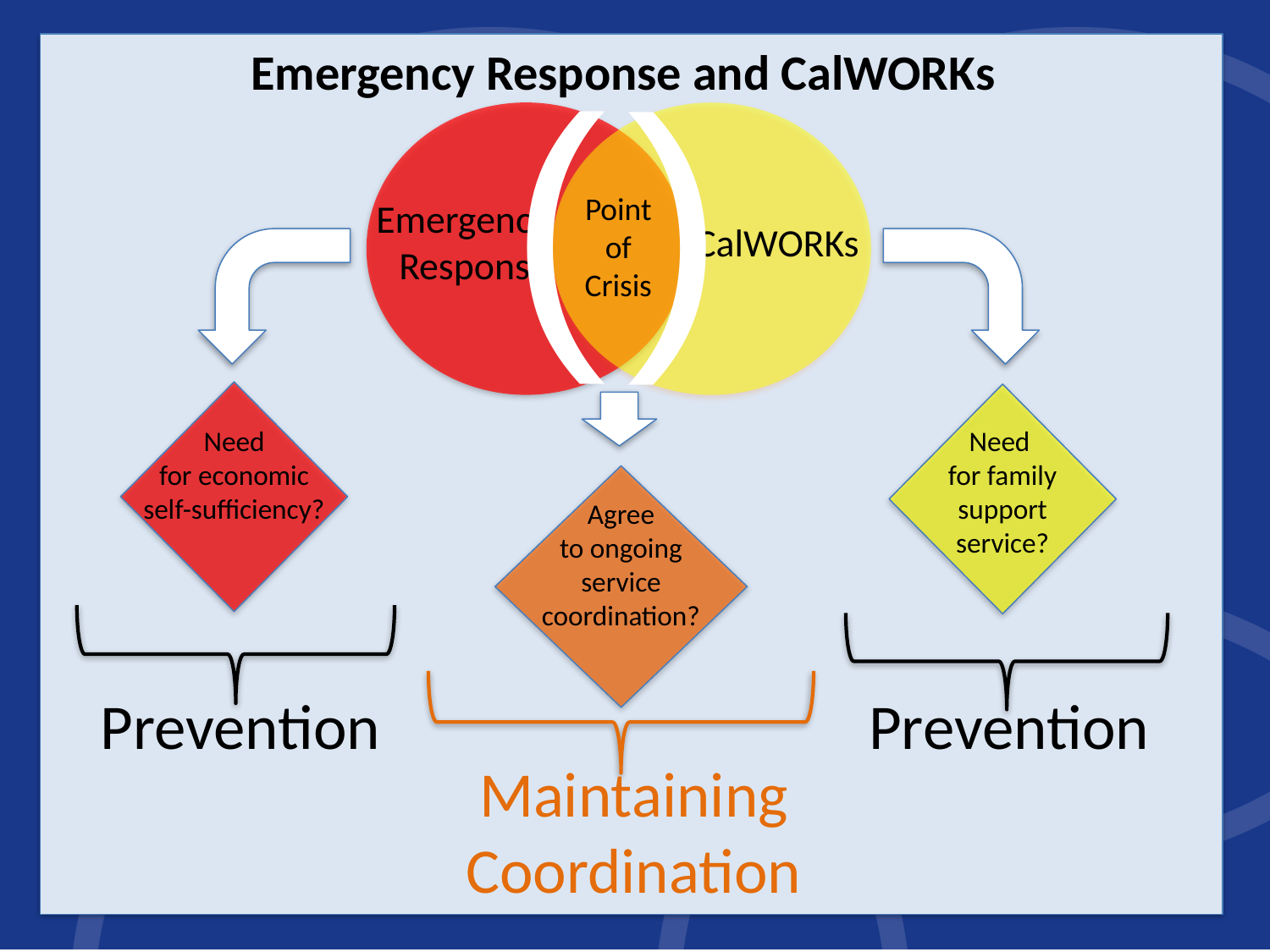

(
)
Point of Crisis

Emergency Response and CalWORKs

Emergency
Response
CalWORKs

Need
for economic self-sufficiency?

Need
for family support
service?

Agree
to ongoing
service coordination?

Maintaining Coordination
Prevention
Prevention